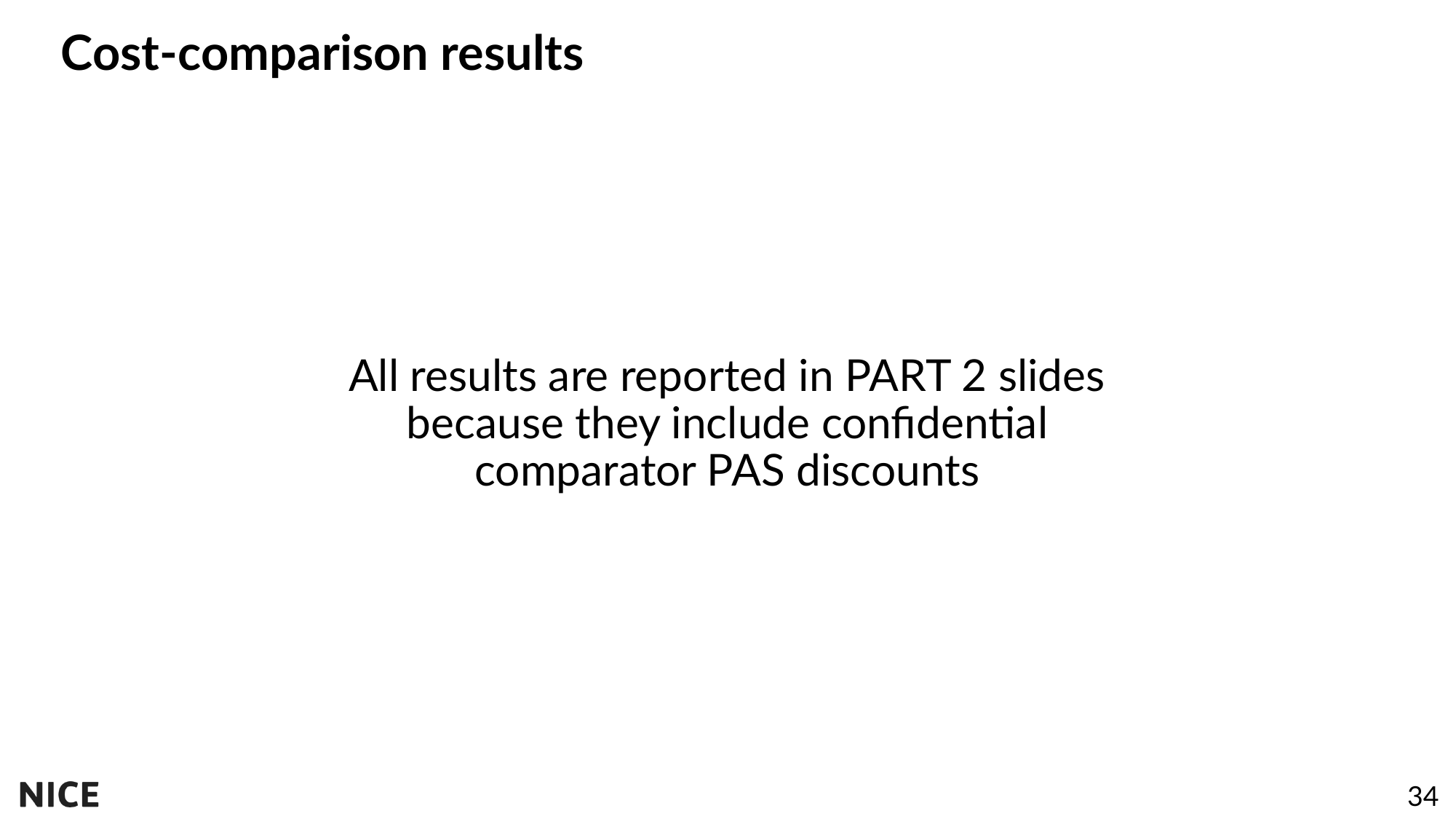

Cost-comparison results

All results are reported in PART 2 slides because they include confidential comparator PAS discounts